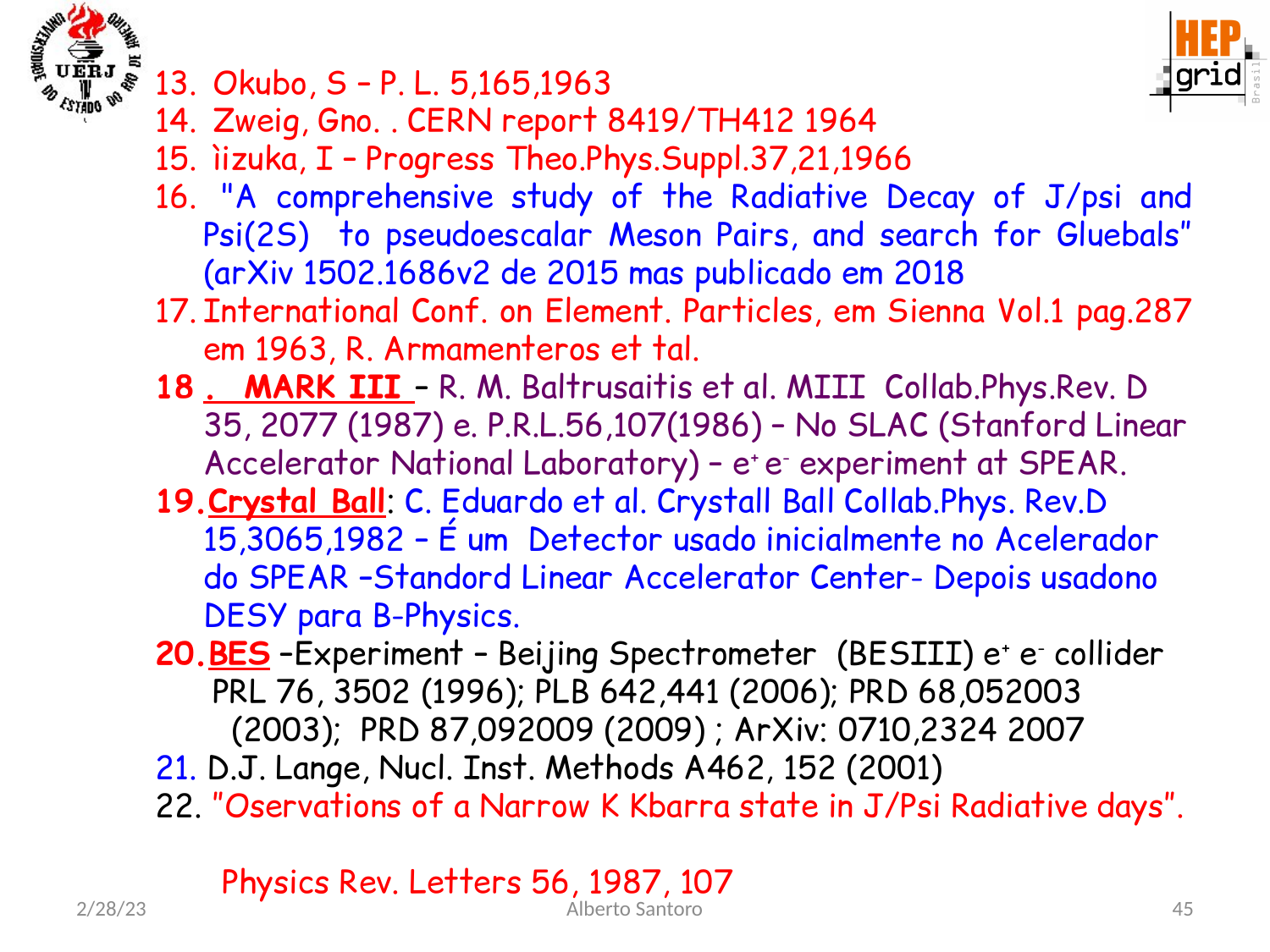

Okubo, S – P. L. 5,165,1963
 Zweig, Gno. . CERN report 8419/TH412 1964
 ìizuka, I – Progress Theo.Phys.Suppl.37,21,1966
 "A comprehensive study of the Radiative Decay of J/psi and Psi(2S)  to pseudoescalar Meson Pairs, and search for Gluebals” (arXiv 1502.1686v2 de 2015 mas publicado em 2018
International Conf. on Element. Particles, em Sienna Vol.1 pag.287 em 1963, R. Armamenteros et tal.
.  MARK III – R. M. Baltrusaitis et al. MIII  Collab.Phys.Rev. D 35, 2077 (1987) e. P.R.L.56,107(1986) – No SLAC (Stanford Linear Accelerator National Laboratory) – e+ e- experiment at SPEAR.
Crystal Ball: C. Eduardo et al. Crystall Ball Collab.Phys. Rev.D 15,3065,1982 – É um  Detector usado inicialmente no Acelerador do SPEAR –Standord Linear Accelerator Center- Depois usadono
     DESY para B-Physics.
BES –Experiment – Beijing Spectrometer  (BESIII) e+ e- collider
      PRL 76, 3502 (1996); PLB 642,441 (2006); PRD 68,052003
        (2003);  PRD 87,092009 (2009) ; ArXiv: 0710,2324 2007
21. D.J. Lange, Nucl. Inst. Methods A462, 152 (2001)
22. ”Oservations of a Narrow K Kbarra state in J/Psi Radiative days”.
       Physics Rev. Letters 56, 1987, 107

2/28/23
Alberto Santoro
45